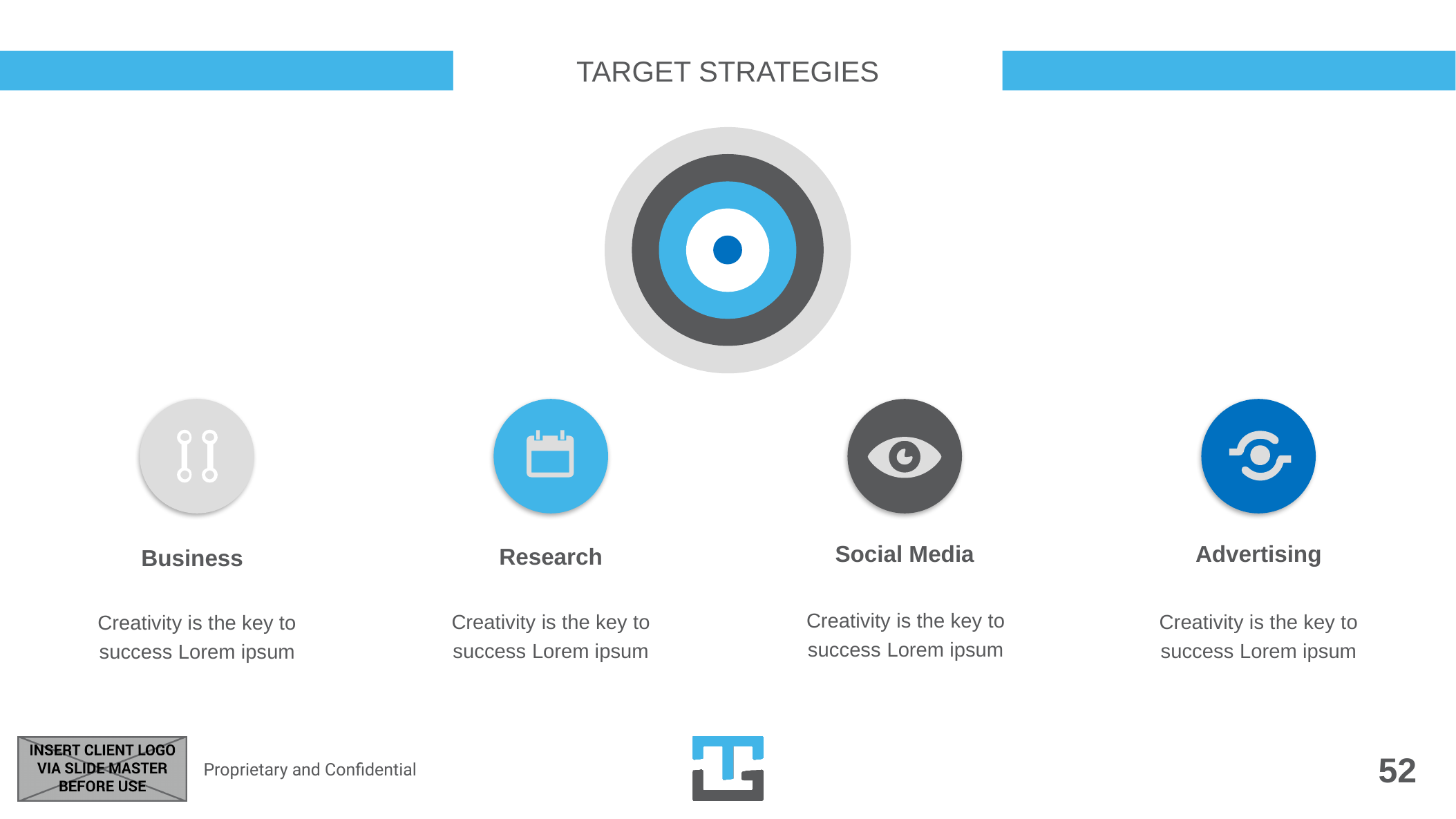

36_84 33_84 34_84 35_84
# Target strategies

Advertising
Social Media
Research
Business
Creativity is the key to success Lorem ipsum
Creativity is the key to success Lorem ipsum
Creativity is the key to success Lorem ipsum
Creativity is the key to success Lorem ipsum